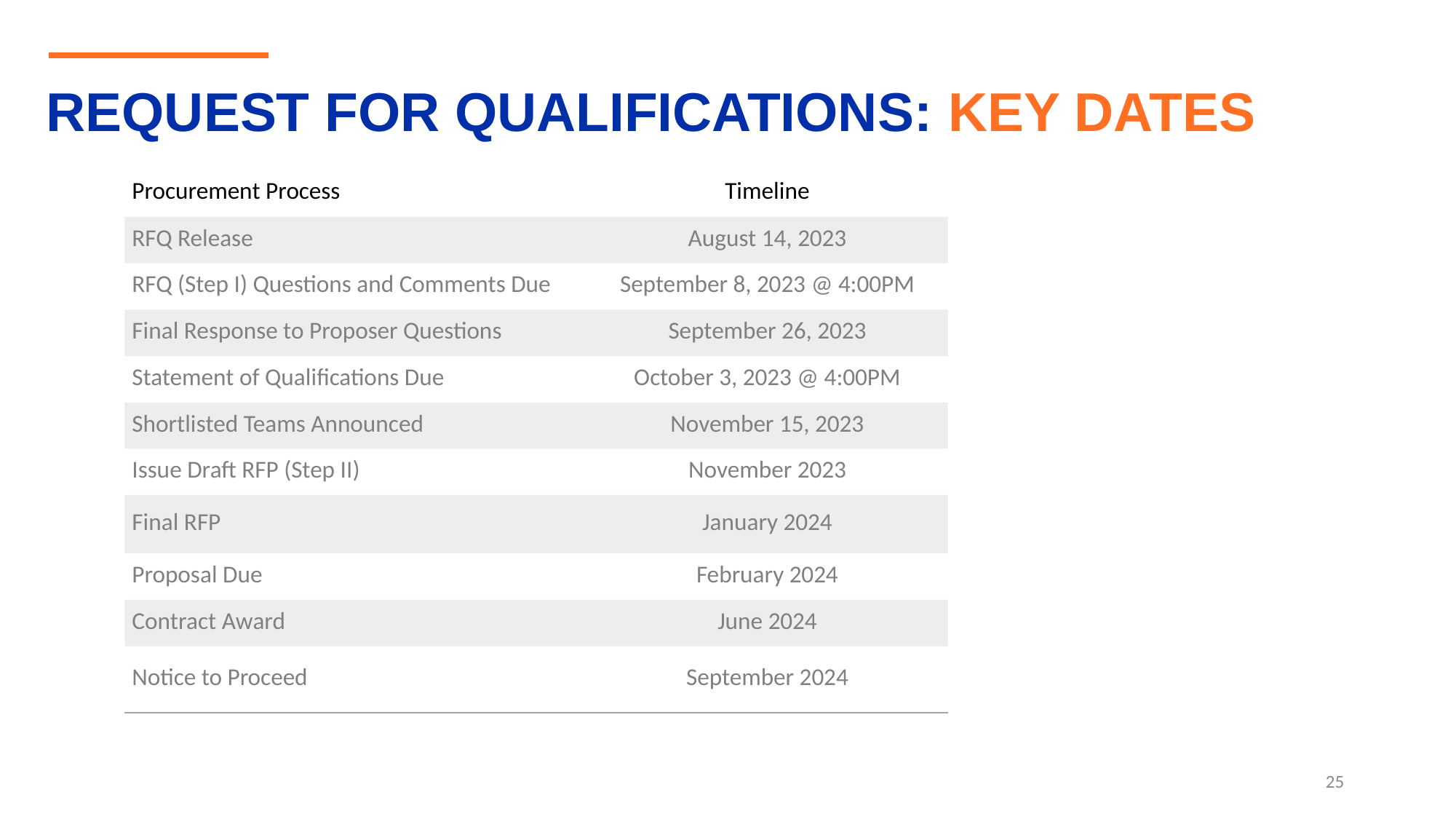

Request for QUALIFICATIONS: Key Dates
| Procurement Process ​ | Timeline​ |
| --- | --- |
| RFQ Release | August 14, 2023 |
| RFQ (Step I) Questions and Comments Due ​ | September 8, 2023​ @ 4:00PM |
| Final Response to Proposer Questions​ | September 26, 2023 |
| Statement of Qualifications Due ​ | October 3, 2023​ @ 4:00PM |
| Shortlisted Teams Announced​ | November 15, 2023​ |
| Issue Draft RFP (Step II)​ | November 2023​ |
| Final RFP​ | January 2024 |
| Proposal Due ​ | February 2024 |
| Contract Award​ | June 2024​ |
| Notice to Proceed | September 2024​ |
25